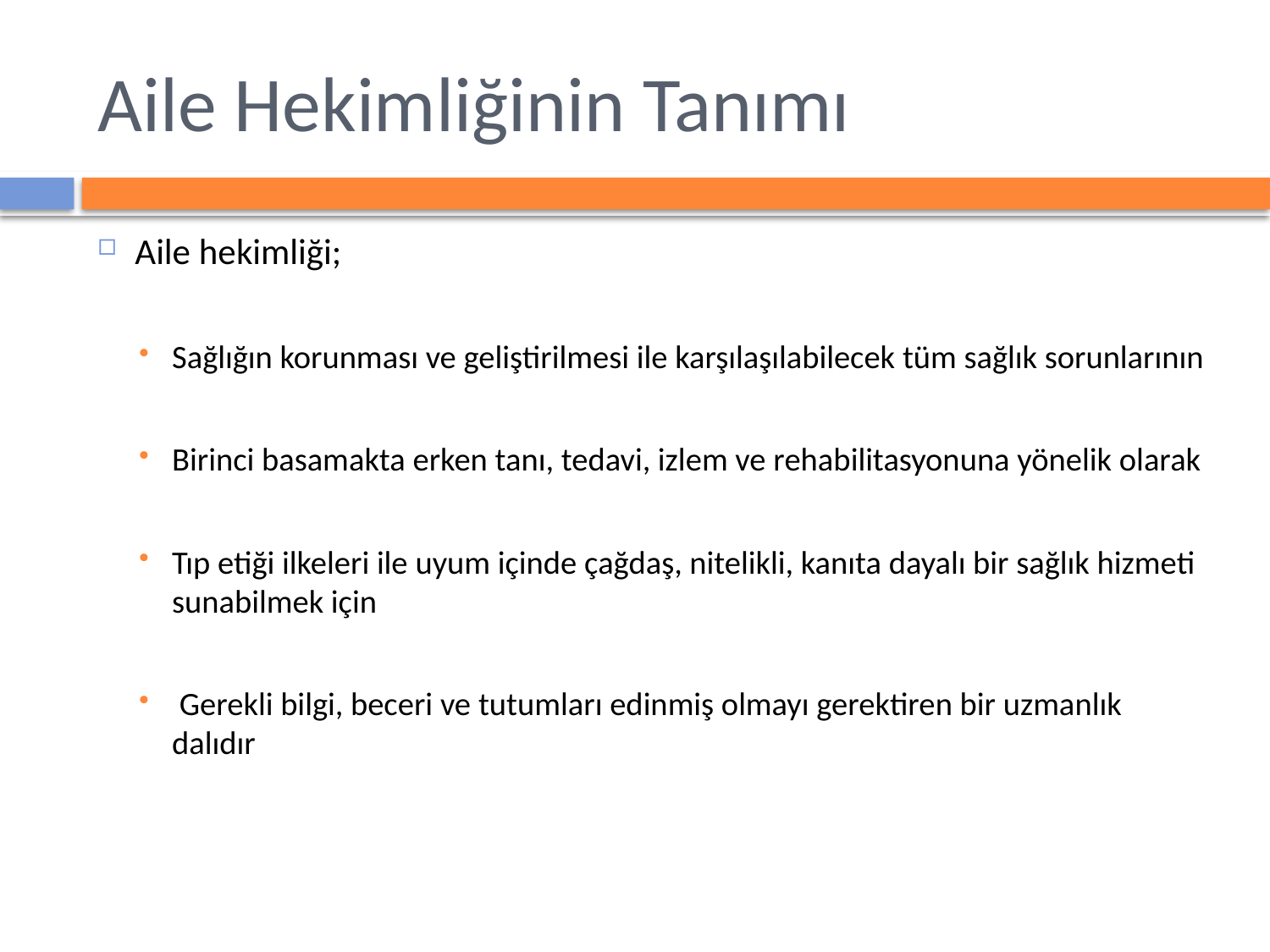

# Aile Hekimliğinin Tanımı
Aile hekimliği;

Sağlığın korunması ve geliştirilmesi ile karşılaşılabilecek tüm sağlık sorunlarının

Birinci basamakta erken tanı, tedavi, izlem ve rehabilitasyonuna yönelik olarak

Tıp etiği ilkeleri ile uyum içinde çağdaş, nitelikli, kanıta dayalı bir sağlık hizmeti sunabilmek için

 Gerekli bilgi, beceri ve tutumları edinmiş olmayı gerektiren bir uzmanlık dalıdır